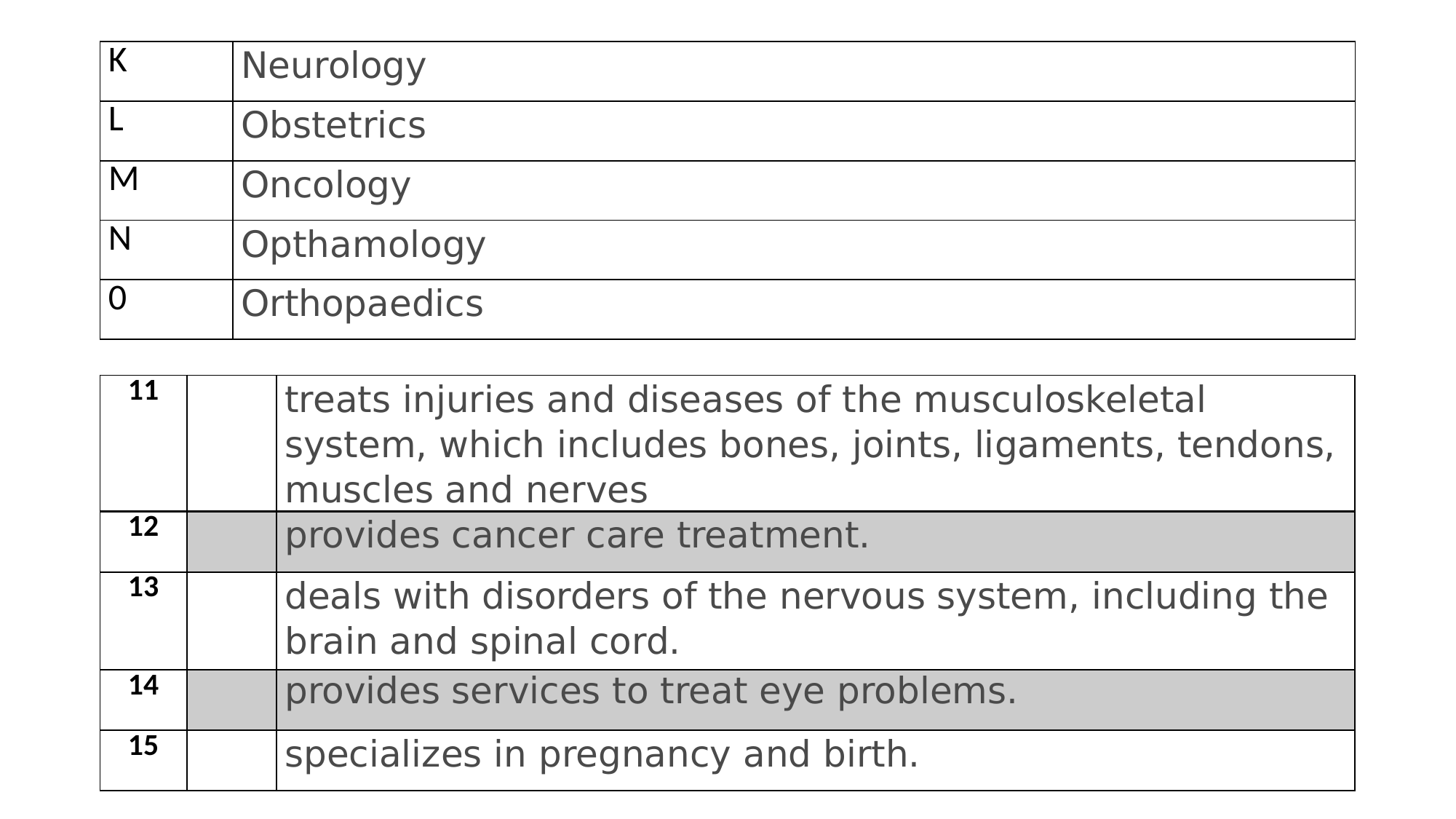

| K | Neurology |
| --- | --- |
| L | Obstetrics |
| M | Oncology |
| N | Opthamology |
| 0 | Orthopaedics |
| 11 |  | treats injuries and diseases of the musculoskeletal system, which includes bones, joints, ligaments, tendons, muscles and nerves |
| --- | --- | --- |
| 12 |  | provides cancer care treatment. |
| 13 |  | deals with disorders of the nervous system, including the brain and spinal cord. |
| 14 |  | provides services to treat eye problems. |
| 15 |  | specializes in pregnancy and birth. |